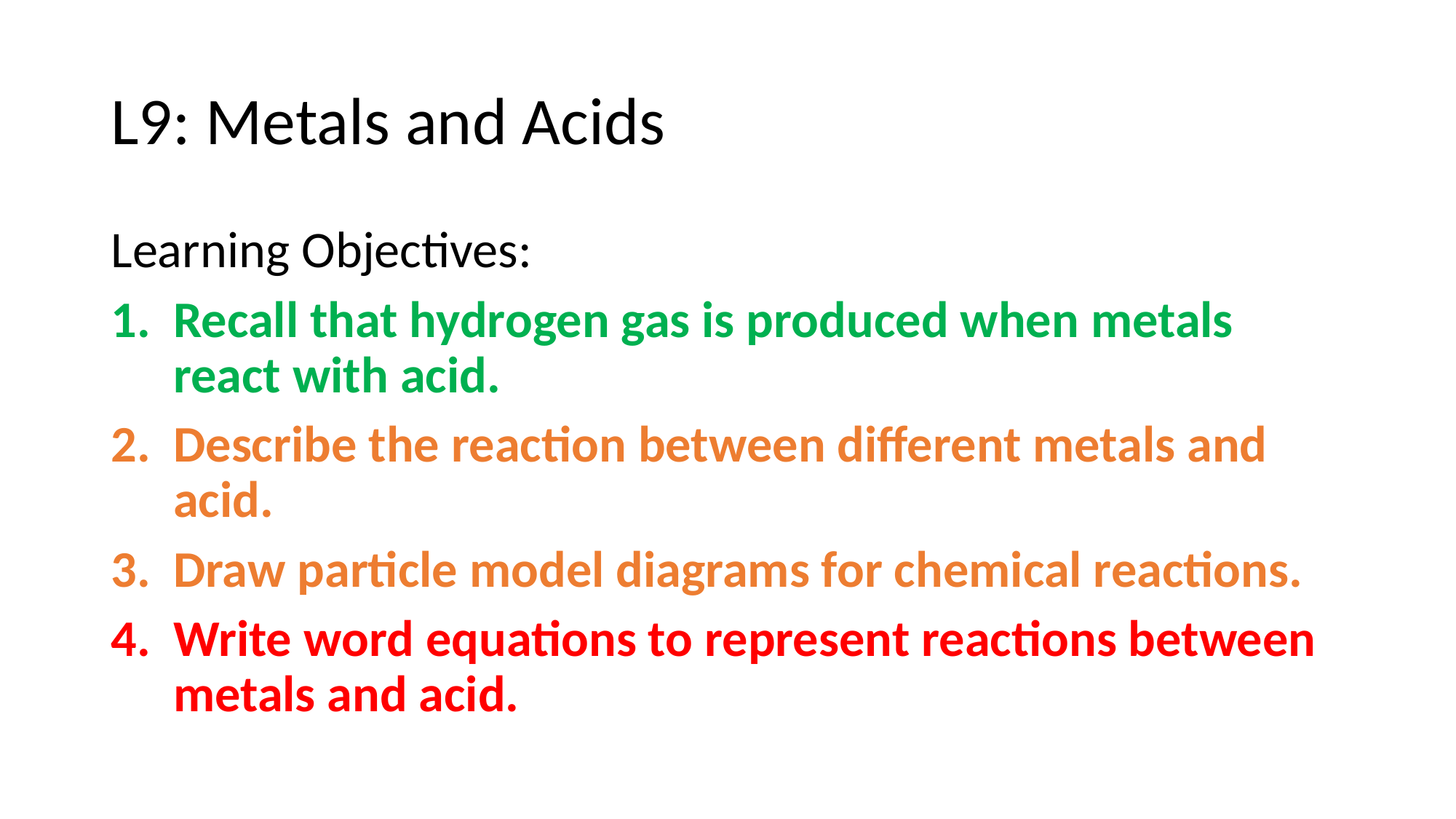

# L9: Metals and Acids
Learning Objectives:
Recall that hydrogen gas is produced when metals react with acid.
Describe the reaction between different metals and acid.
Draw particle model diagrams for chemical reactions.
Write word equations to represent reactions between metals and acid.